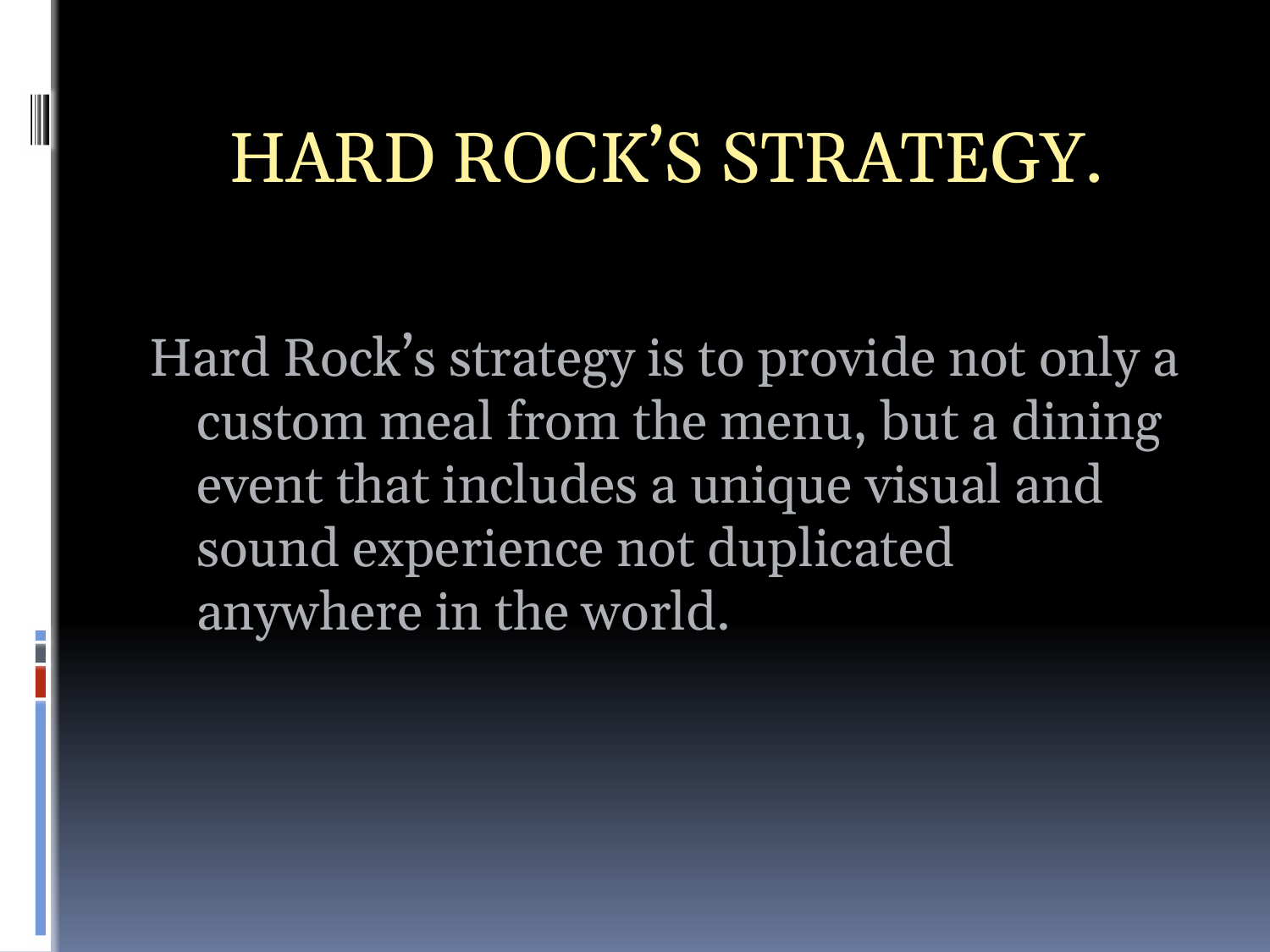

# Hard Rock’s Strategy.
Hard Rock’s strategy is to provide not only a custom meal from the menu, but a dining event that includes a unique visual and sound experience not duplicated anywhere in the world.